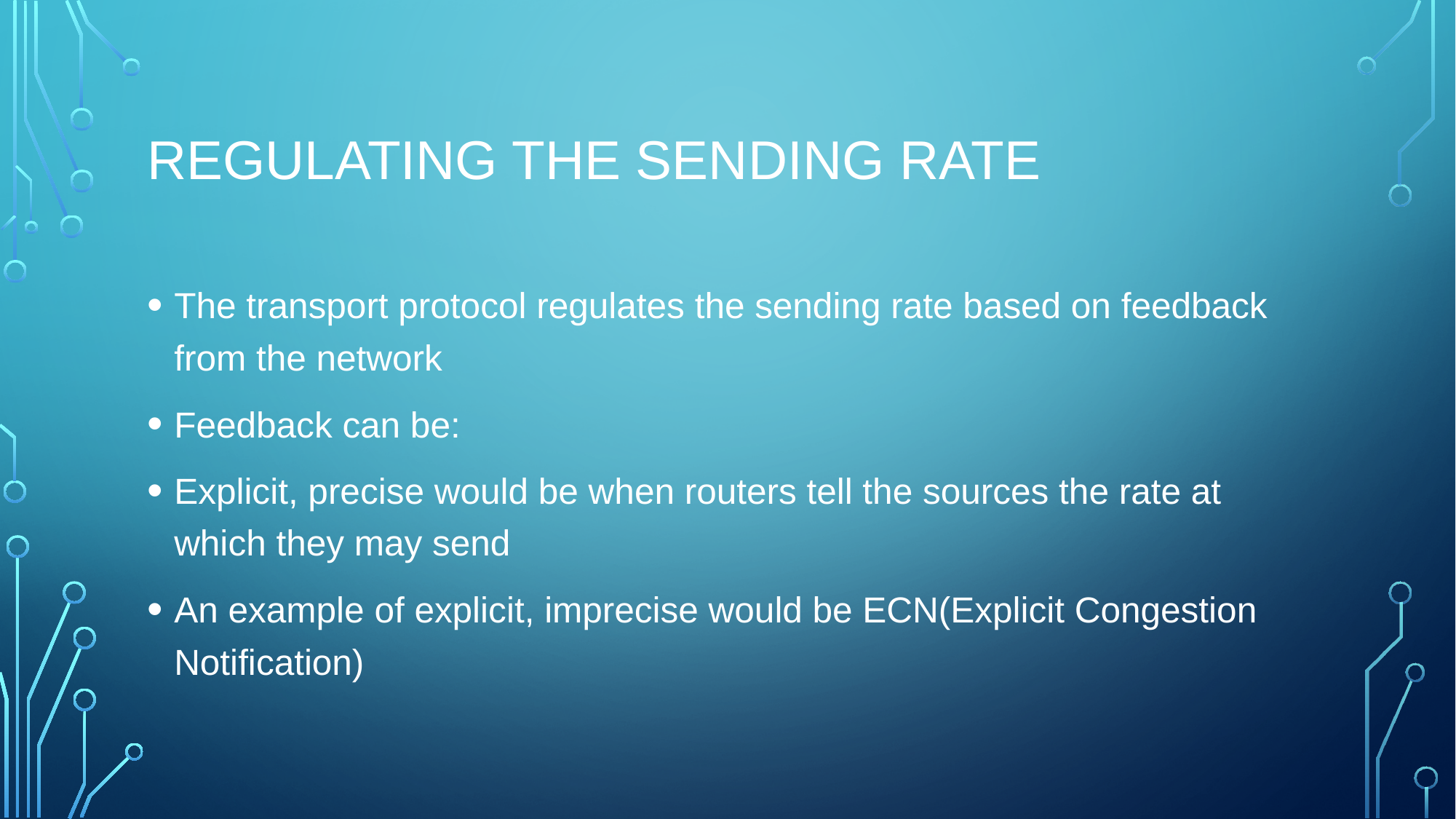

# Regulating the Sending Rate
The transport protocol regulates the sending rate based on feedback from the network
Feedback can be:
Explicit, precise would be when routers tell the sources the rate at which they may send
An example of explicit, imprecise would be ECN(Explicit Congestion Notification)